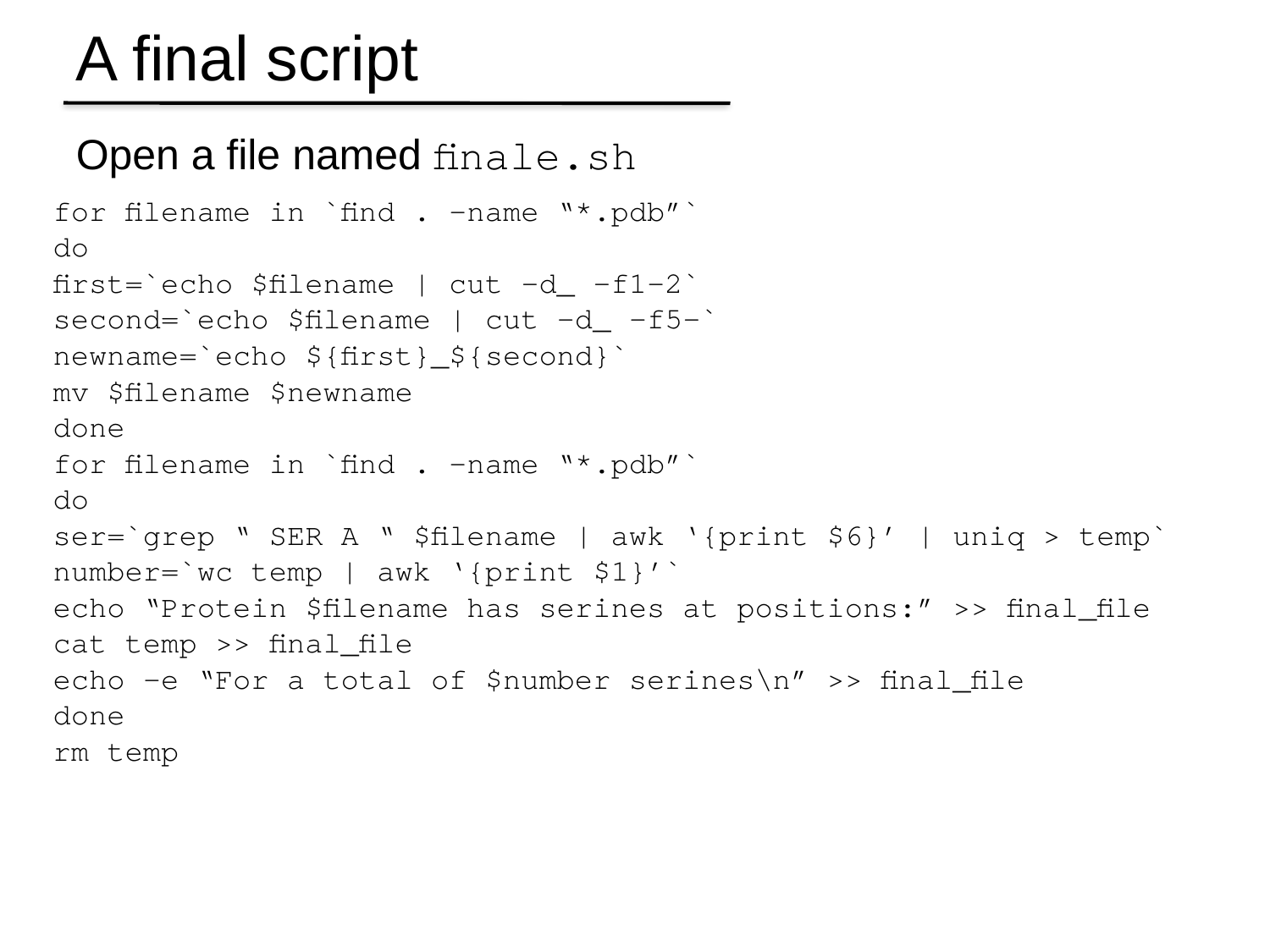

A final script
Open a file named finale.sh
for filename in `find . –name “*.pdb”`
do
first=`echo $filename | cut –d_ -f1-2`
second=`echo $filename | cut –d_ -f5-`
newname=`echo ${first}_${second}`
mv $filename $newname
done
for filename in `find . –name “*.pdb”`
do
ser=`grep “ SER A “ $filename | awk ‘{print $6}’ | uniq > temp`
number=`wc temp | awk ‘{print $1}’`
echo “Protein $filename has serines at positions:” >> final_file
cat temp >> final_file
echo -e “For a total of $number serines\n” >> final_file
done
rm temp